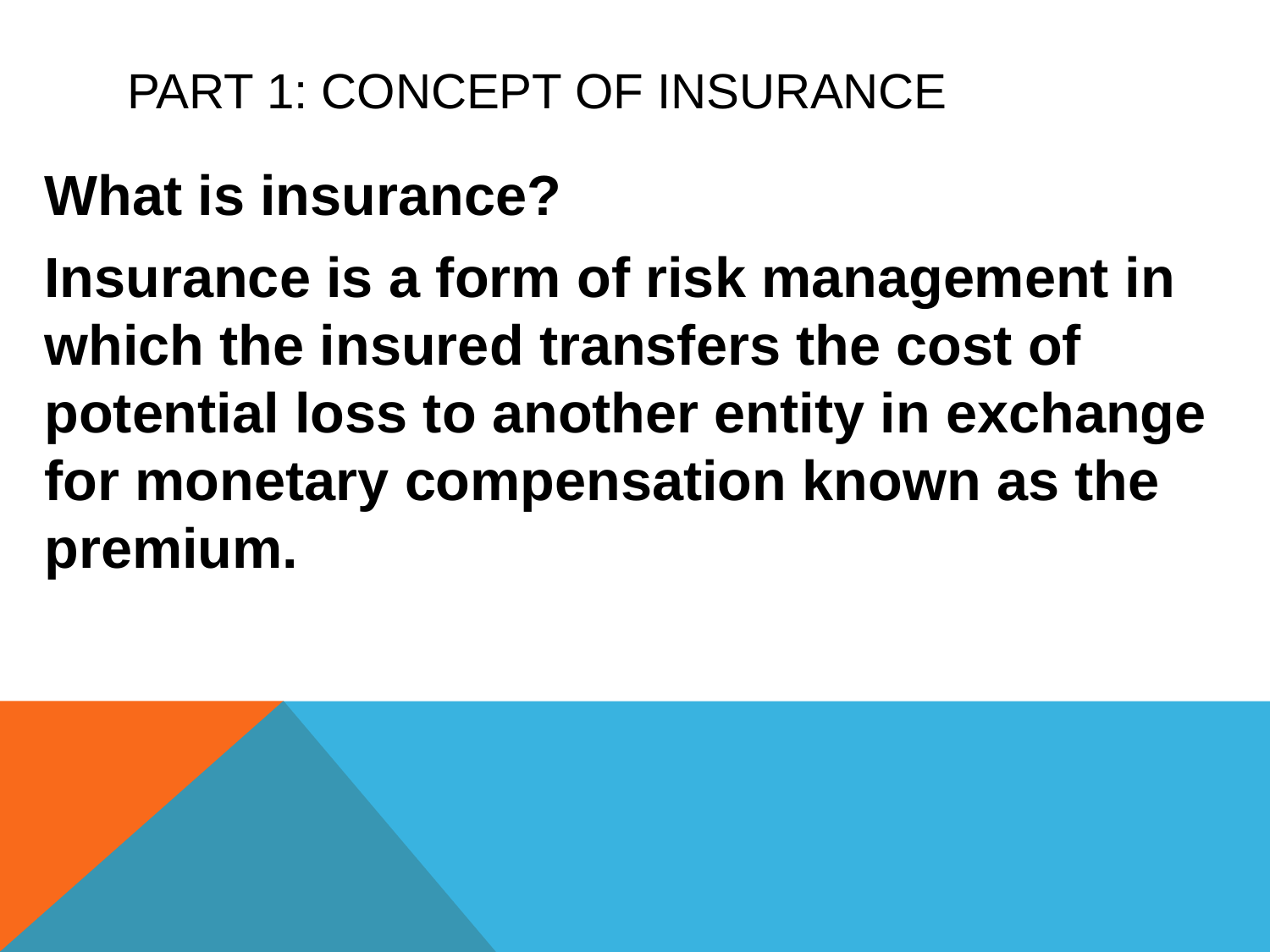

# Part 1: Concept of Insurance
What is insurance?
Insurance is a form of risk management in which the insured transfers the cost of potential loss to another entity in exchange for monetary compensation known as the premium.